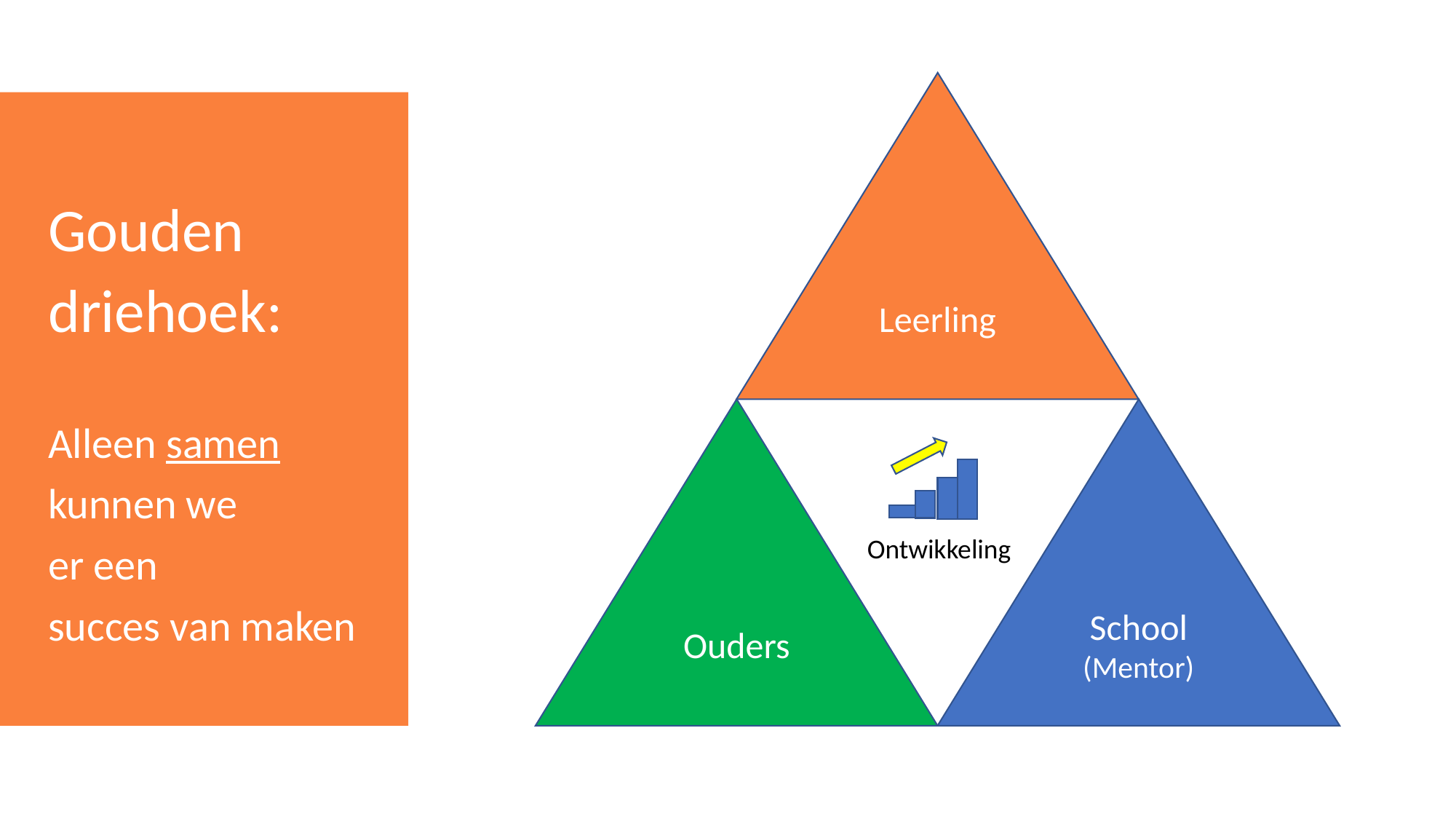

Leerling
Ouders
School
(Mentor)

Ontwikkeling

Gouden
driehoek:

Alleen samen
kunnen we
er een
succes van maken